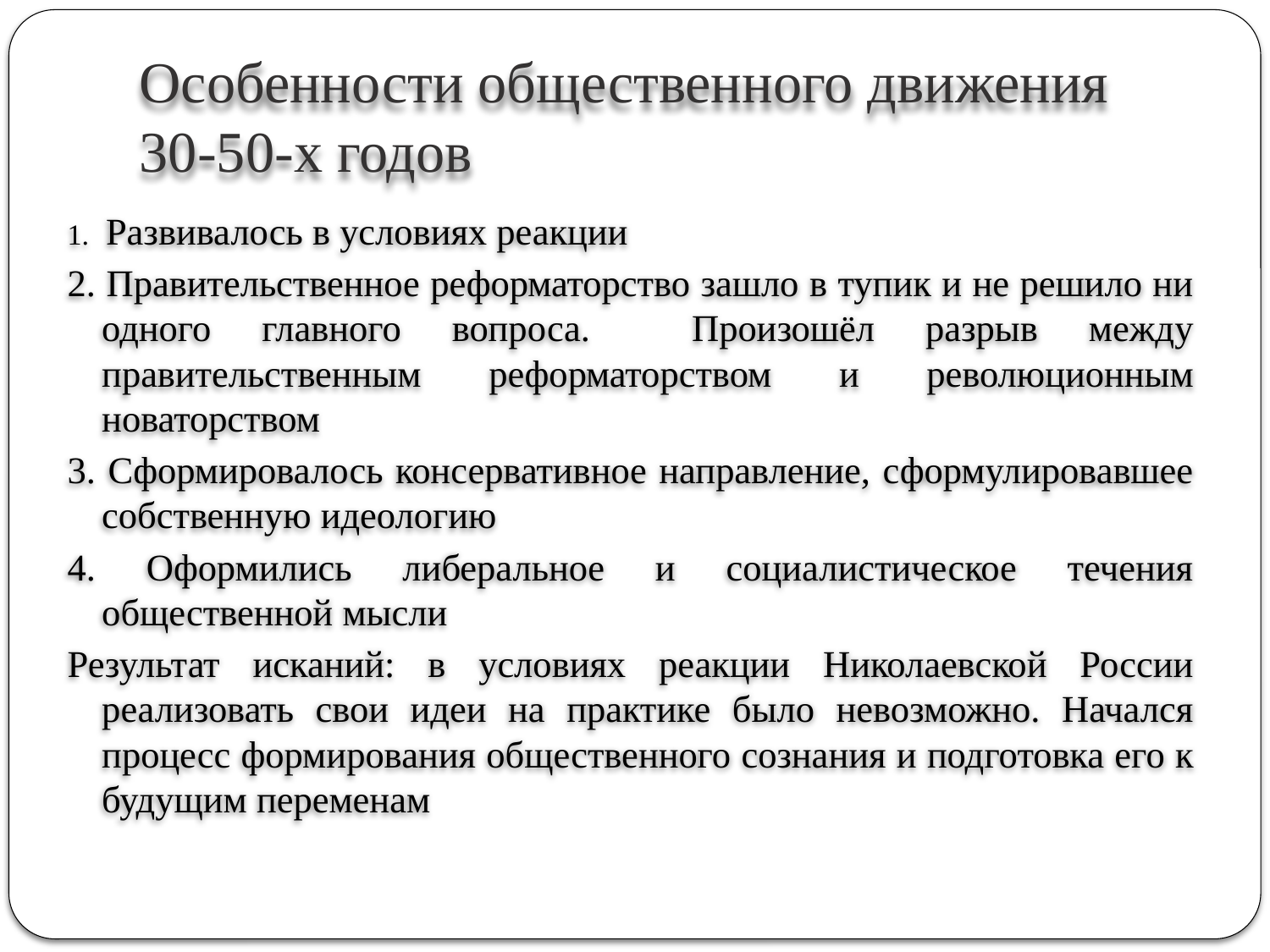

# Особенности общественного движения 30-50-х годов
1.  Развивалось в условиях реакции
2. Правительственное реформаторство зашло в тупик и не решило ни одного главного вопроса.  Произошёл разрыв между правительственным реформаторством и революционным новаторством
3. Сформировалось консервативное направление, сформулировавшее собственную идеологию
4. Оформились либеральное и социалистическое течения общественной мысли
Результат исканий: в условиях реакции Николаевской России реализовать свои идеи на практике было невозможно. Начался процесс формирования общественного сознания и подготовка его к будущим переменам